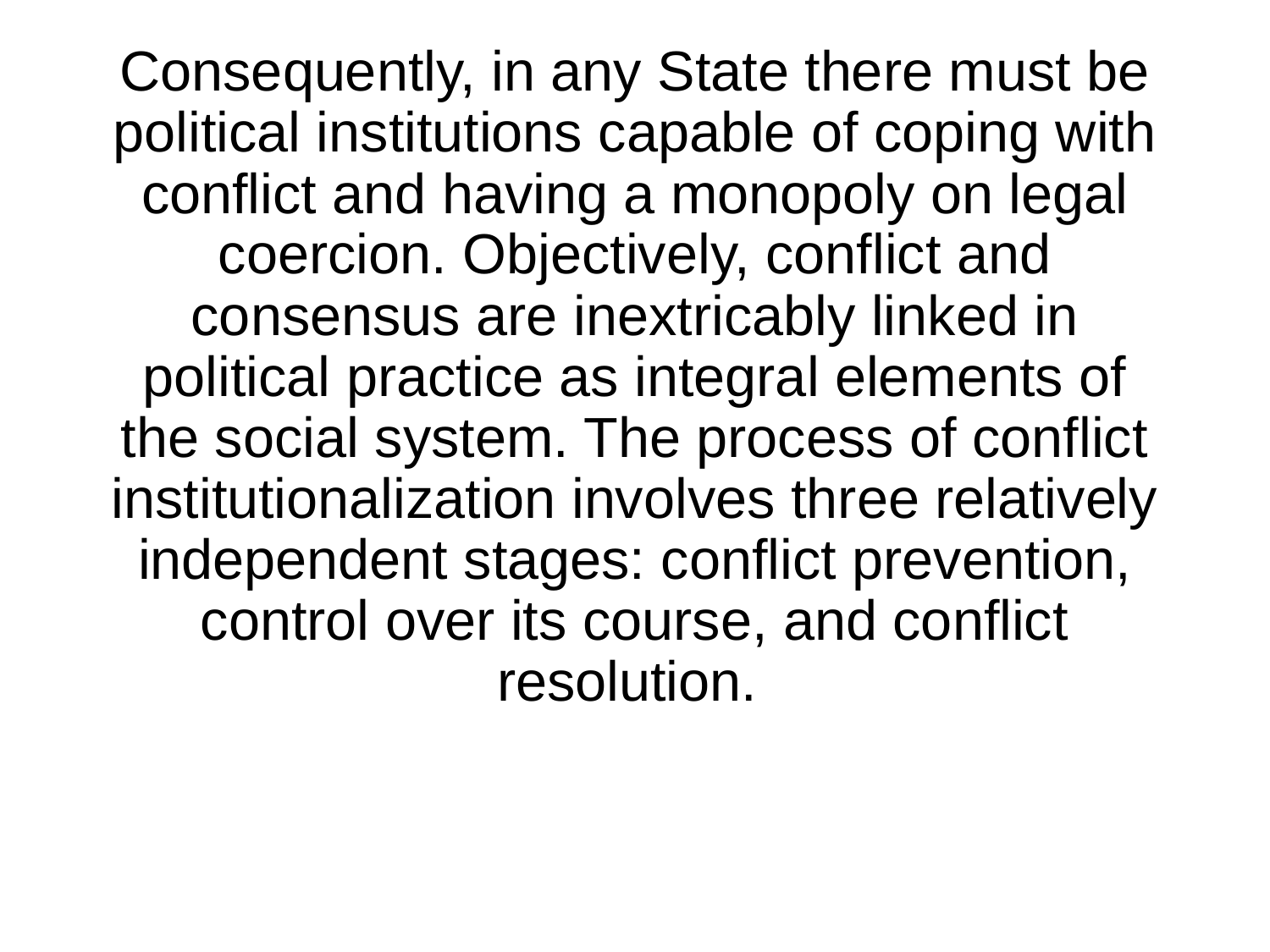

Consequently, in any State there must be political institutions capable of coping with conflict and having a monopoly on legal coercion. Objectively, conflict and consensus are inextricably linked in political practice as integral elements of the social system. The process of conflict institutionalization involves three relatively independent stages: conflict prevention, control over its course, and conflict resolution.